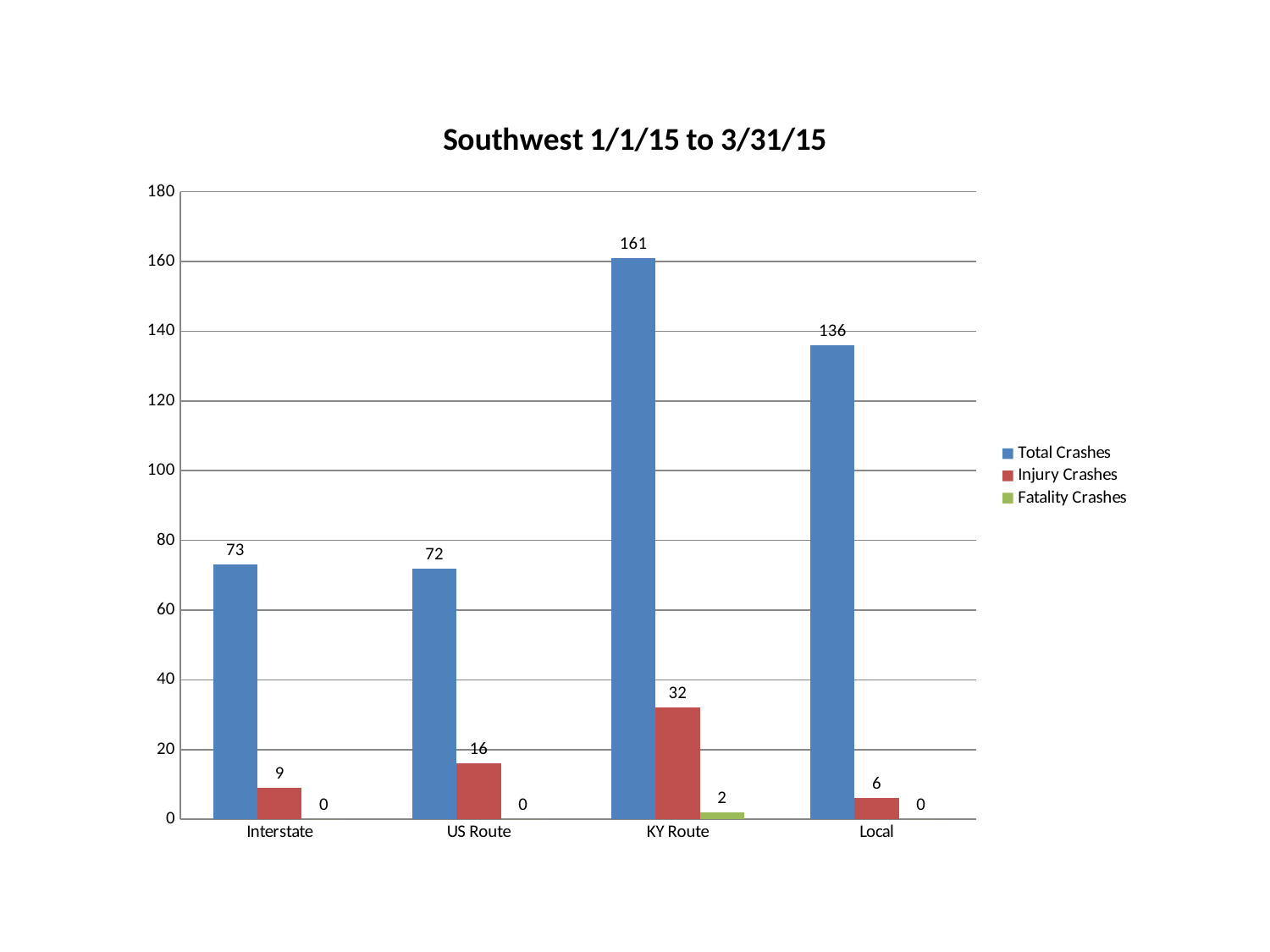

### Chart: Southwest 1/1/15 to 3/31/15

| Category | Total Crashes | Injury Crashes | Fatality Crashes |
|---|---|---|---|
| Interstate | 73.0 | 9.0 | 0.0 |
| US Route | 72.0 | 16.0 | 0.0 |
| KY Route | 161.0 | 32.0 | 2.0 |
| Local | 136.0 | 6.0 | 0.0 |